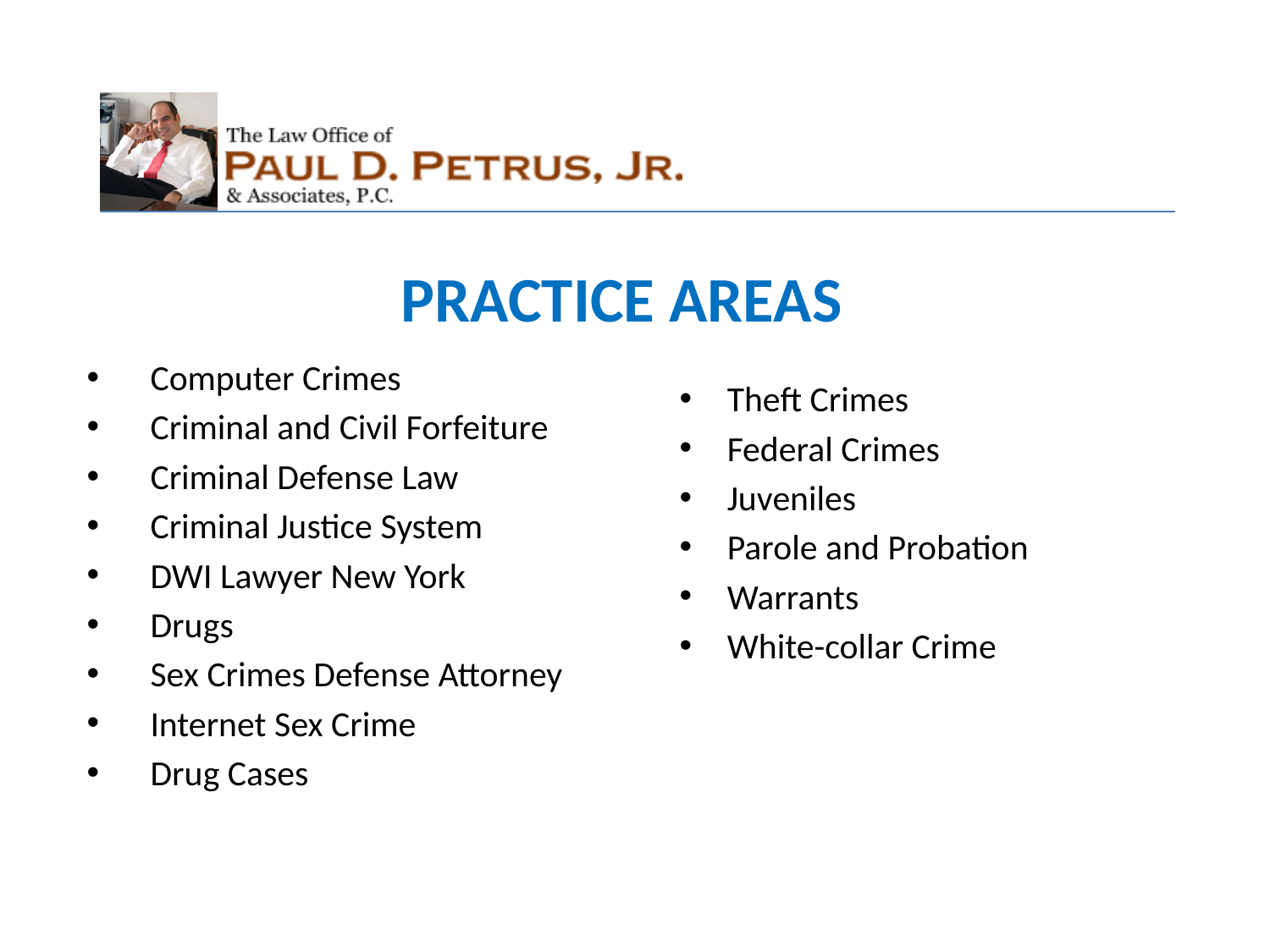

PRACTICE AREAS
Computer Crimes
Criminal and Civil Forfeiture
Criminal Defense Law
Criminal Justice System
DWI Lawyer New York
Drugs
Sex Crimes Defense Attorney
Internet Sex Crime
Drug Cases

Theft Crimes
Federal Crimes
Juveniles
Parole and Probation
Warrants
White-collar Crime